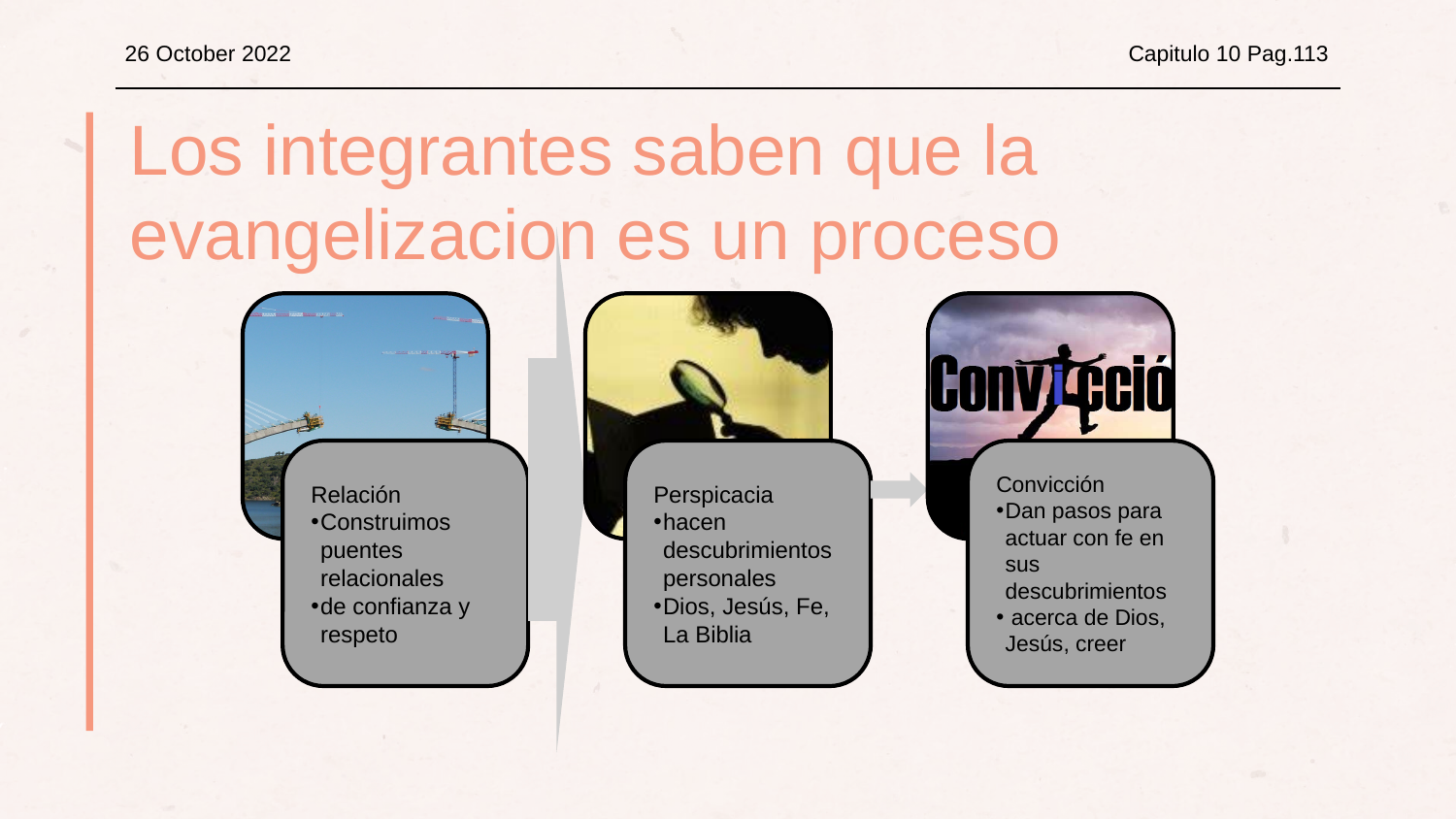

26 October 2022
Capitulo 10 Pag.113
# Los integrantes saben que la evangelizacion es un proceso
Relación
Construimos puentes relacionales
Perspicacia
hacen descubrimientos personales
Convicción
Dan pasos para actuar con fe en sus descubrimientos
de confianza y respeto
Dios, Jesús, Fe, La Biblia
 acerca de Dios, Jesús, creer